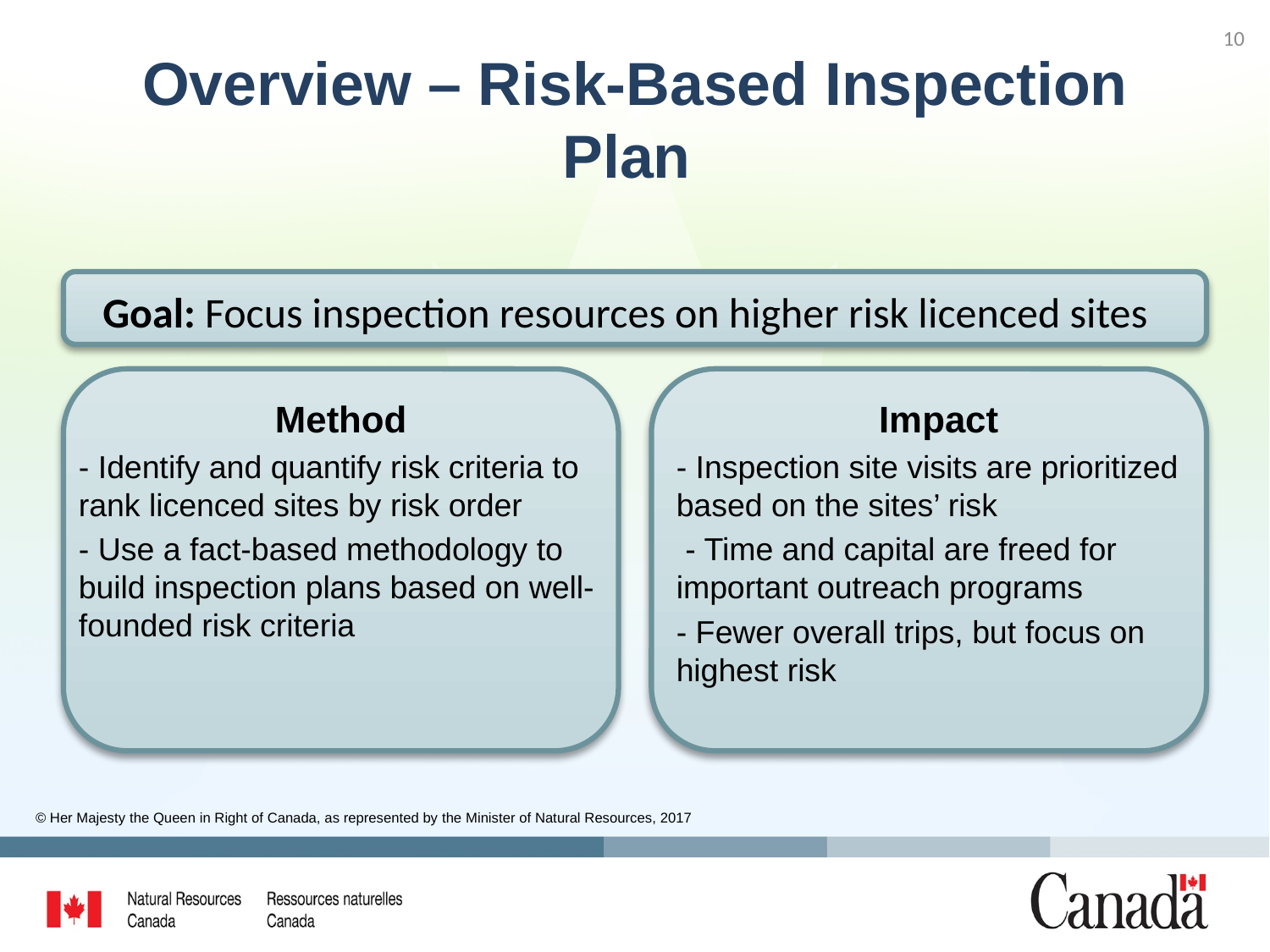

10
# Overview – Risk-Based Inspection Plan

Goal: Focus inspection resources on higher risk licenced sites

Method
- Identify and quantify risk criteria to rank licenced sites by risk order
- Use a fact-based methodology to build inspection plans based on well-founded risk criteria
Impact
- Inspection site visits are prioritized based on the sites’ risk
 - Time and capital are freed for important outreach programs
- Fewer overall trips, but focus on highest risk